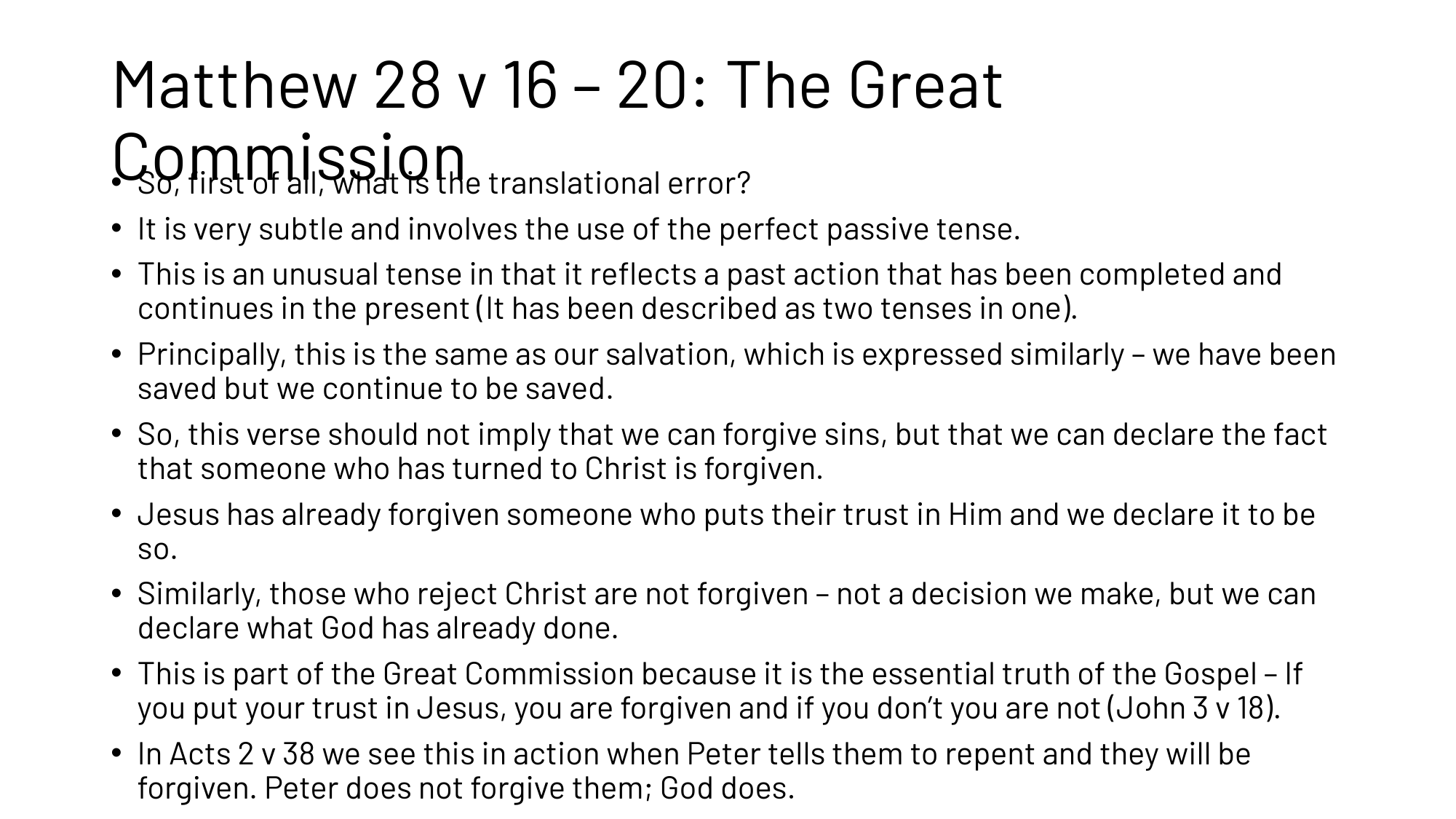

# Matthew 28 v 16 – 20: The Great Commission
So, first of all, what is the translational error?
It is very subtle and involves the use of the perfect passive tense.
This is an unusual tense in that it reflects a past action that has been completed and continues in the present (It has been described as two tenses in one).
Principally, this is the same as our salvation, which is expressed similarly – we have been saved but we continue to be saved.
So, this verse should not imply that we can forgive sins, but that we can declare the fact that someone who has turned to Christ is forgiven.
Jesus has already forgiven someone who puts their trust in Him and we declare it to be so.
Similarly, those who reject Christ are not forgiven – not a decision we make, but we can declare what God has already done.
This is part of the Great Commission because it is the essential truth of the Gospel – If you put your trust in Jesus, you are forgiven and if you don’t you are not (John 3 v 18).
In Acts 2 v 38 we see this in action when Peter tells them to repent and they will be forgiven. Peter does not forgive them; God does.